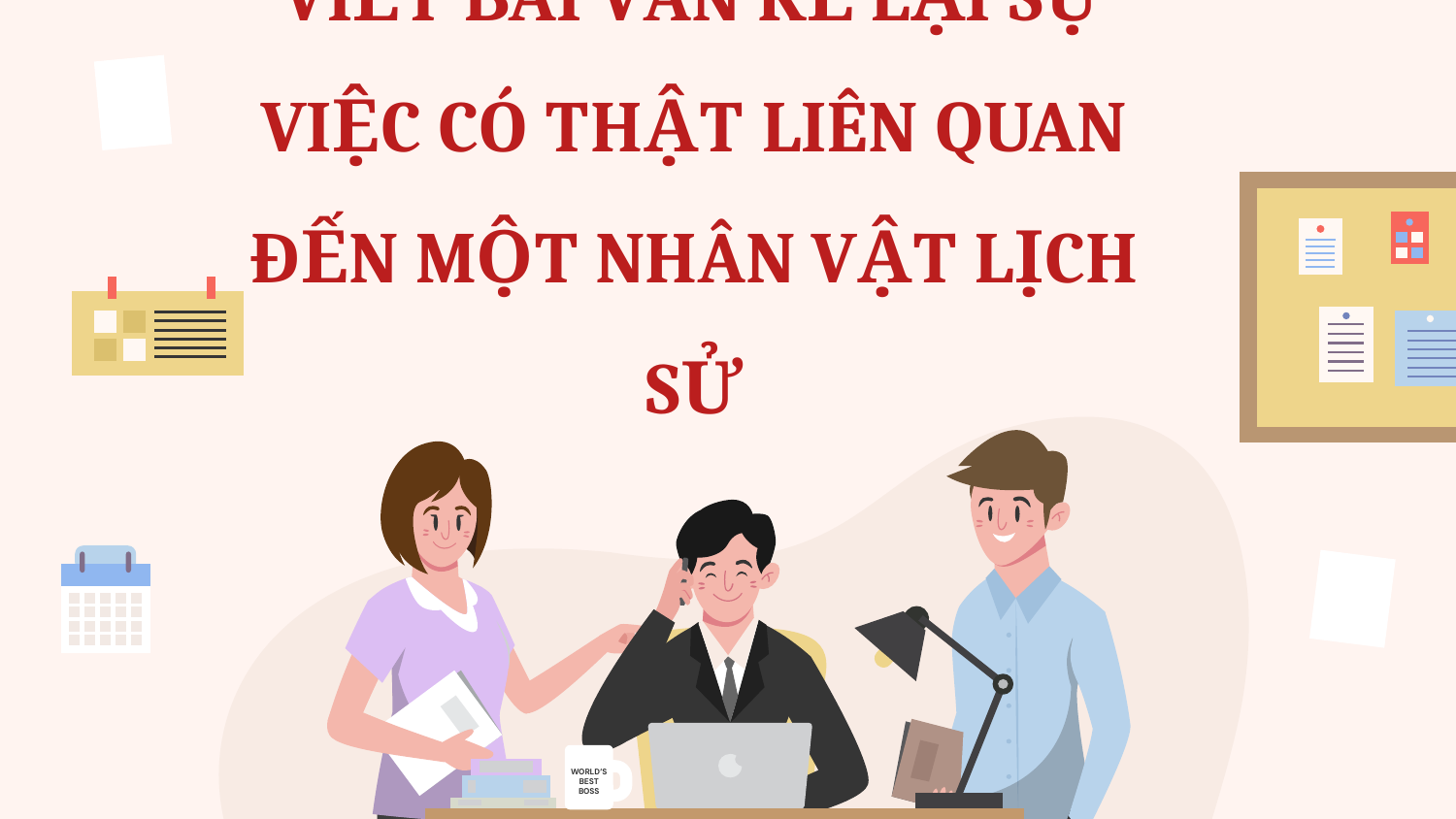

# VIẾT BÀI VĂN KỂ LẠI SỰ VIỆC CÓ THẬT LIÊN QUAN ĐẾN MỘT NHÂN VẬT LỊCH SỬ